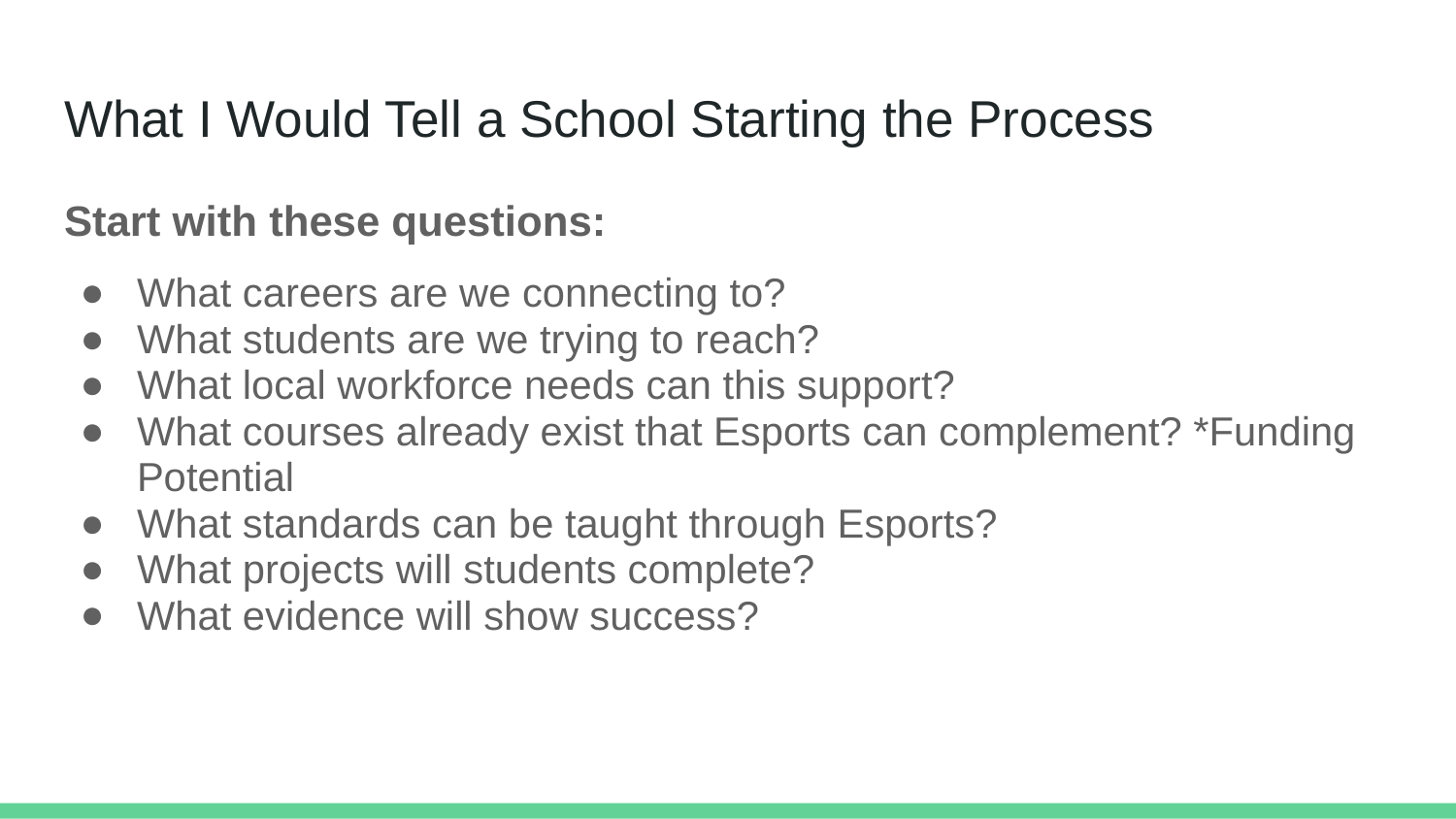

# What I Would Tell a School Starting the Process
Start with these questions:
What careers are we connecting to?
What students are we trying to reach?
What local workforce needs can this support?
What courses already exist that Esports can complement? *Funding Potential
What standards can be taught through Esports?
What projects will students complete?
What evidence will show success?